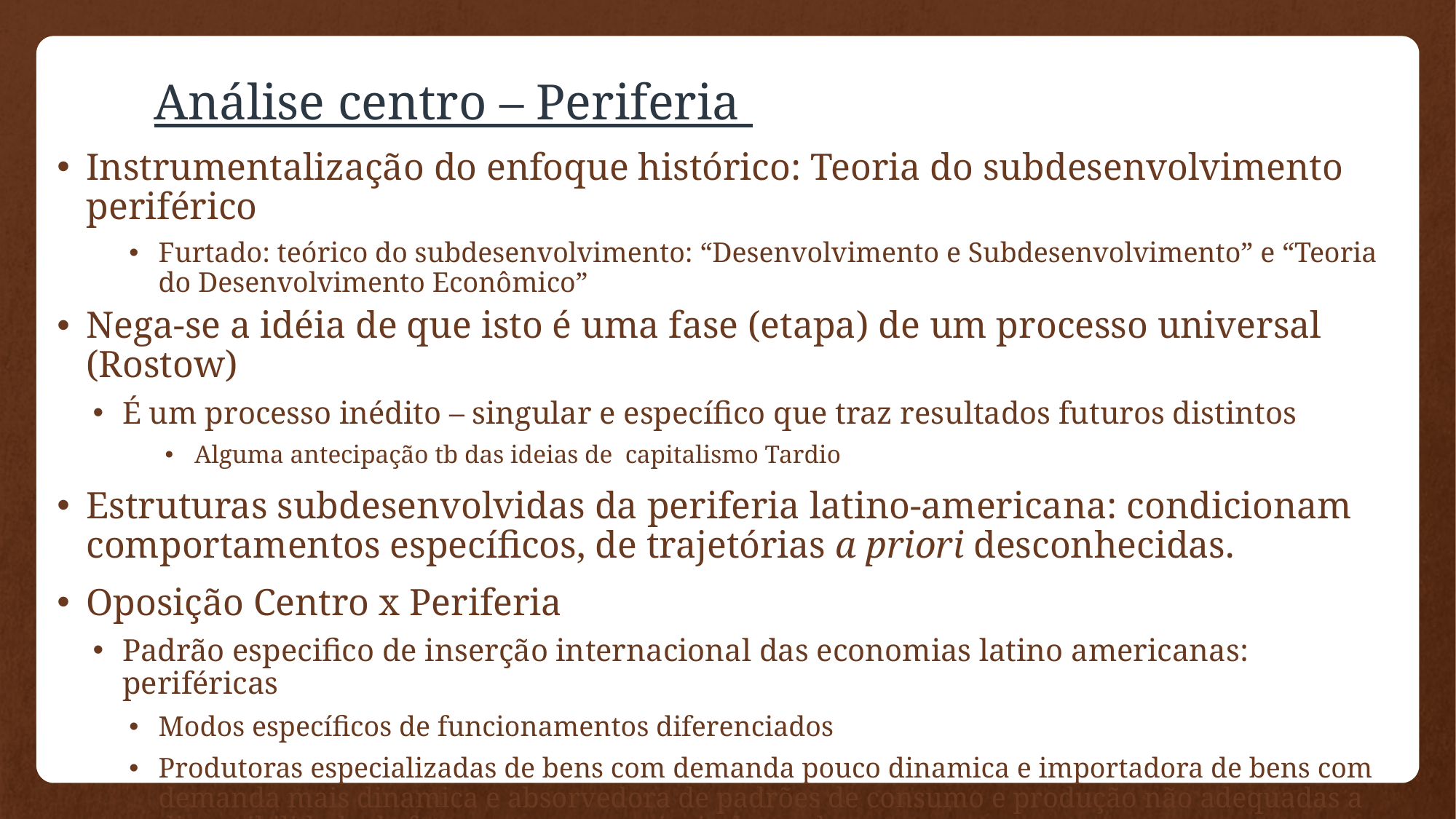

Análise centro – Periferia
Instrumentalização do enfoque histórico: Teoria do subdesenvolvimento periférico
Furtado: teórico do subdesenvolvimento: “Desenvolvimento e Subdesenvolvimento” e “Teoria do Desenvolvimento Econômico”
Nega-se a idéia de que isto é uma fase (etapa) de um processo universal (Rostow)
É um processo inédito – singular e específico que traz resultados futuros distintos
Alguma antecipação tb das ideias de  capitalismo Tardio
Estruturas subdesenvolvidas da periferia latino-americana: condicionam comportamentos específicos, de trajetórias a priori desconhecidas.
Oposição Centro x Periferia
Padrão especifico de inserção internacional das economias latino americanas: periféricas
Modos específicos de funcionamentos diferenciados
Produtoras especializadas de bens com demanda pouco dinamica e importadora de bens com demanda mais dinamica e absorvedora de padrões de consumo e produção não adequadas a disponibilidade de fatores e aos seus niveis de renda
Estrutura socio-econômica interna heterogenea (dualidade) e pouco diversificada